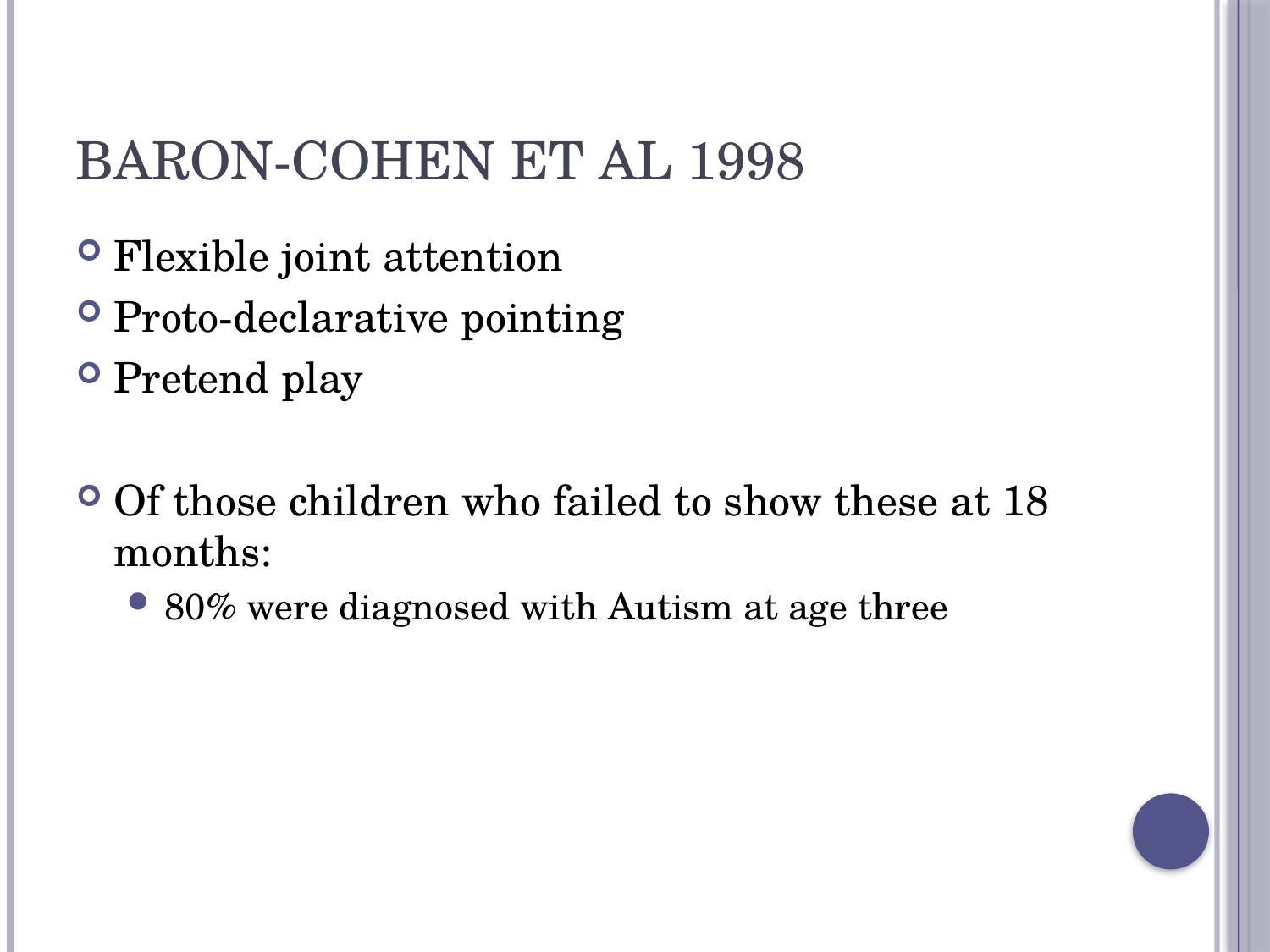

# Baron-Cohen et al 1998
Flexible joint attention
Proto-declarative pointing
Pretend play

Of those children who failed to show these at 18 months:
80% were diagnosed with Autism at age three